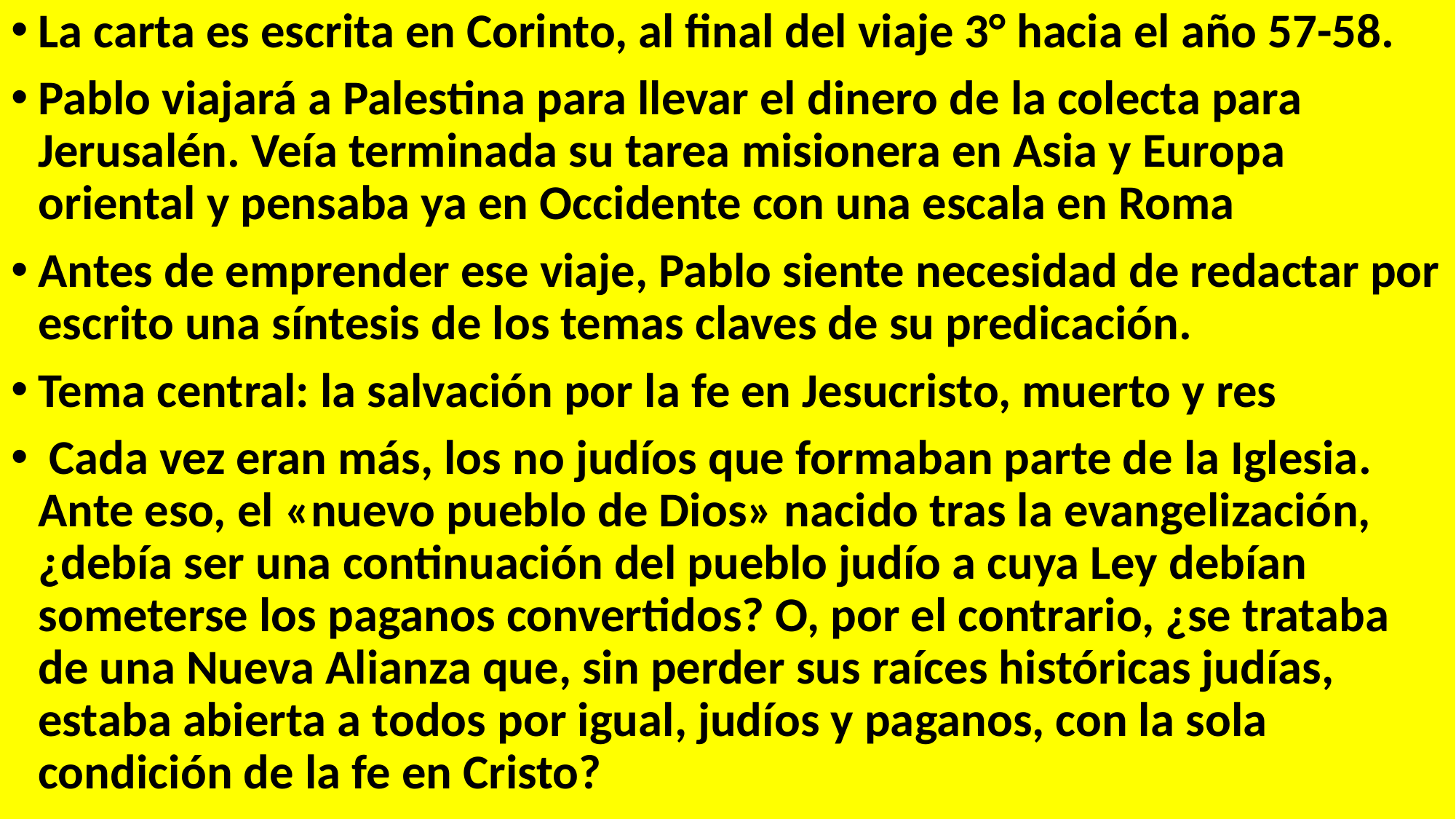

La carta es escrita en Corinto, al final del viaje 3° hacia el año 57-58.
Pablo viajará a Palestina para llevar el dinero de la colecta para Jerusalén. Veía terminada su tarea misionera en Asia y Europa oriental y pensaba ya en Occidente con una escala en Roma
Antes de emprender ese viaje, Pablo siente necesidad de redactar por escrito una síntesis de los temas claves de su predicación.
Tema central: la salvación por la fe en Jesucristo, muerto y res
 Cada vez eran más, los no judíos que formaban parte de la Iglesia. Ante eso, el «nuevo pueblo de Dios» nacido tras la evangelización, ¿debía ser una continuación del pueblo judío a cuya Ley debían someterse los paganos convertidos? O, por el contrario, ¿se trataba de una Nueva Alianza que, sin perder sus raíces históricas judías, estaba abierta a todos por igual, judíos y paganos, con la sola condición de la fe en Cristo?